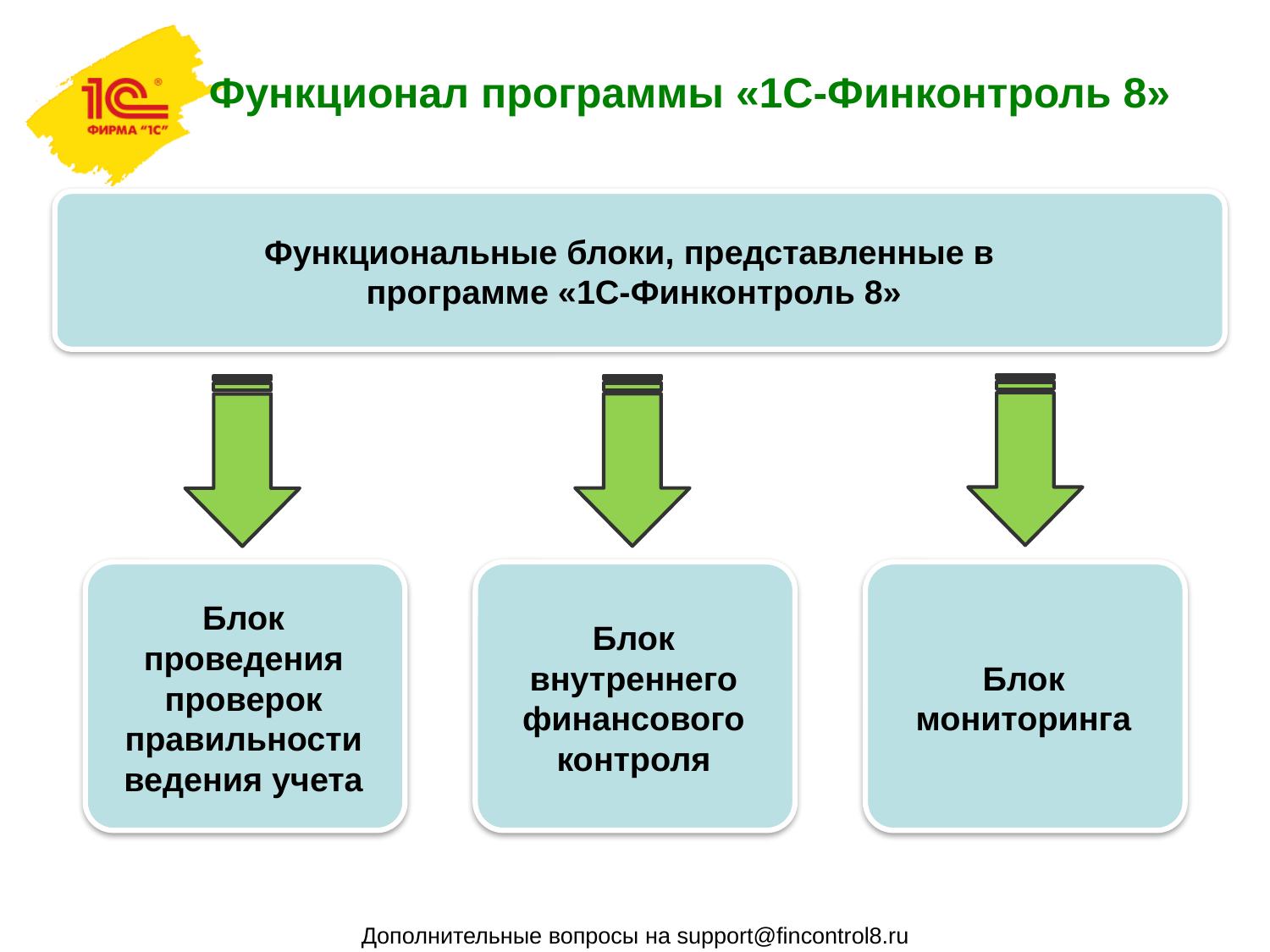

Функционал программы «1С-Финконтроль 8»
Функциональные блоки, представленные в
программе «1C-Финконтроль 8»

Блок проведения проверок правильности ведения учета

Блок внутреннего финансового контроля

Блок мониторинга

Дополнительные вопросы на support@fincontrol8.ru